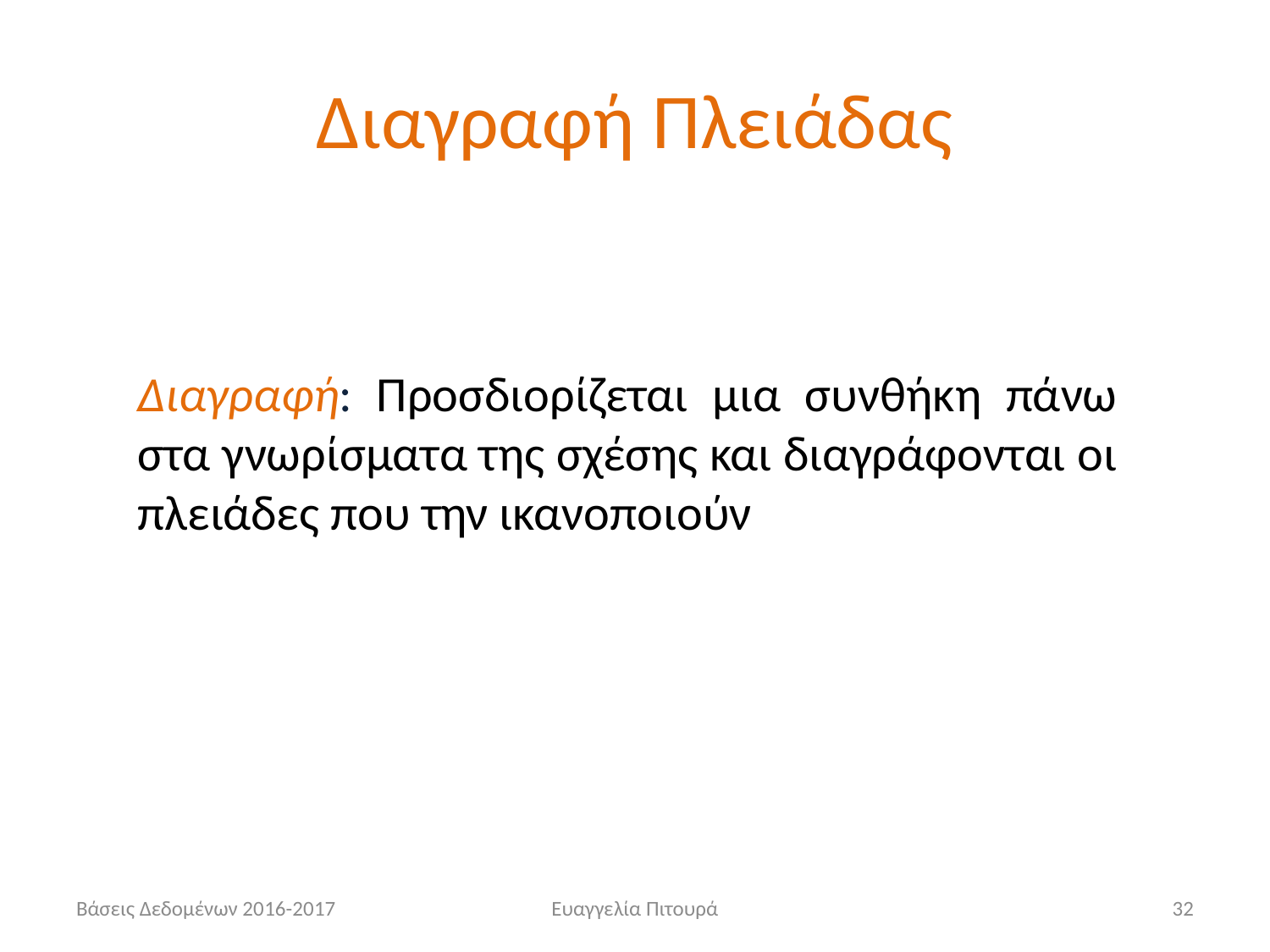

# Διαγραφή Πλειάδας
Διαγραφή: Προσδιορίζεται μια συνθήκη πάνω στα γνωρίσματα της σχέσης και διαγράφονται οι πλειάδες που την ικανοποιούν
Βάσεις Δεδομένων 2016-2017
Ευαγγελία Πιτουρά
32